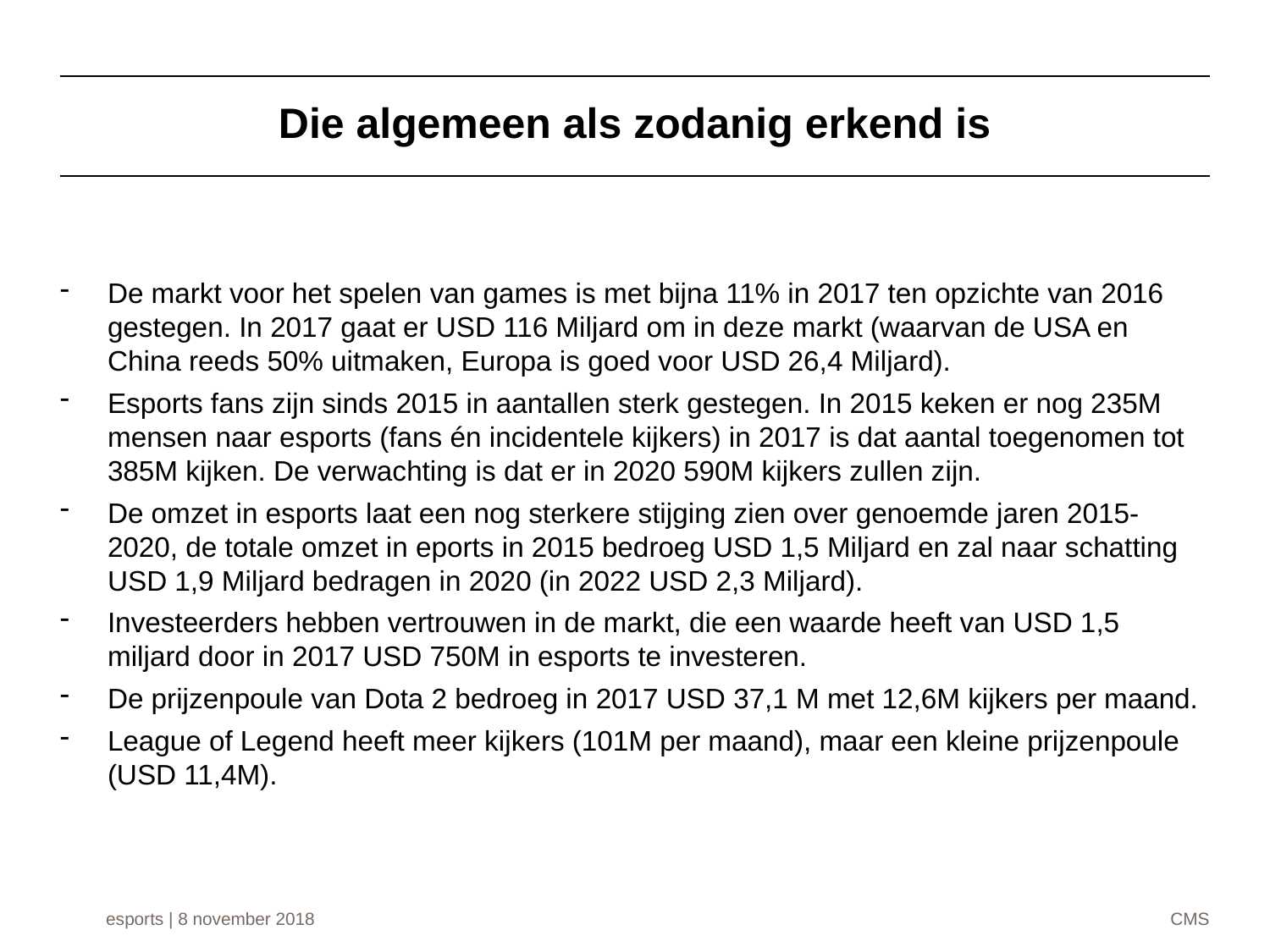

Die algemeen als zodanig erkend is

De markt voor het spelen van games is met bijna 11% in 2017 ten opzichte van 2016 gestegen. In 2017 gaat er USD 116 Miljard om in deze markt (waarvan de USA en China reeds 50% uitmaken, Europa is goed voor USD 26,4 Miljard).
Esports fans zijn sinds 2015 in aantallen sterk gestegen. In 2015 keken er nog 235M mensen naar esports (fans én incidentele kijkers) in 2017 is dat aantal toegenomen tot 385M kijken. De verwachting is dat er in 2020 590M kijkers zullen zijn.
De omzet in esports laat een nog sterkere stijging zien over genoemde jaren 2015-2020, de totale omzet in eports in 2015 bedroeg USD 1,5 Miljard en zal naar schatting USD 1,9 Miljard bedragen in 2020 (in 2022 USD 2,3 Miljard).
Investeerders hebben vertrouwen in de markt, die een waarde heeft van USD 1,5 miljard door in 2017 USD 750M in esports te investeren.
De prijzenpoule van Dota 2 bedroeg in 2017 USD 37,1 M met 12,6M kijkers per maand.
League of Legend heeft meer kijkers (101M per maand), maar een kleine prijzenpoule (USD 11,4M).